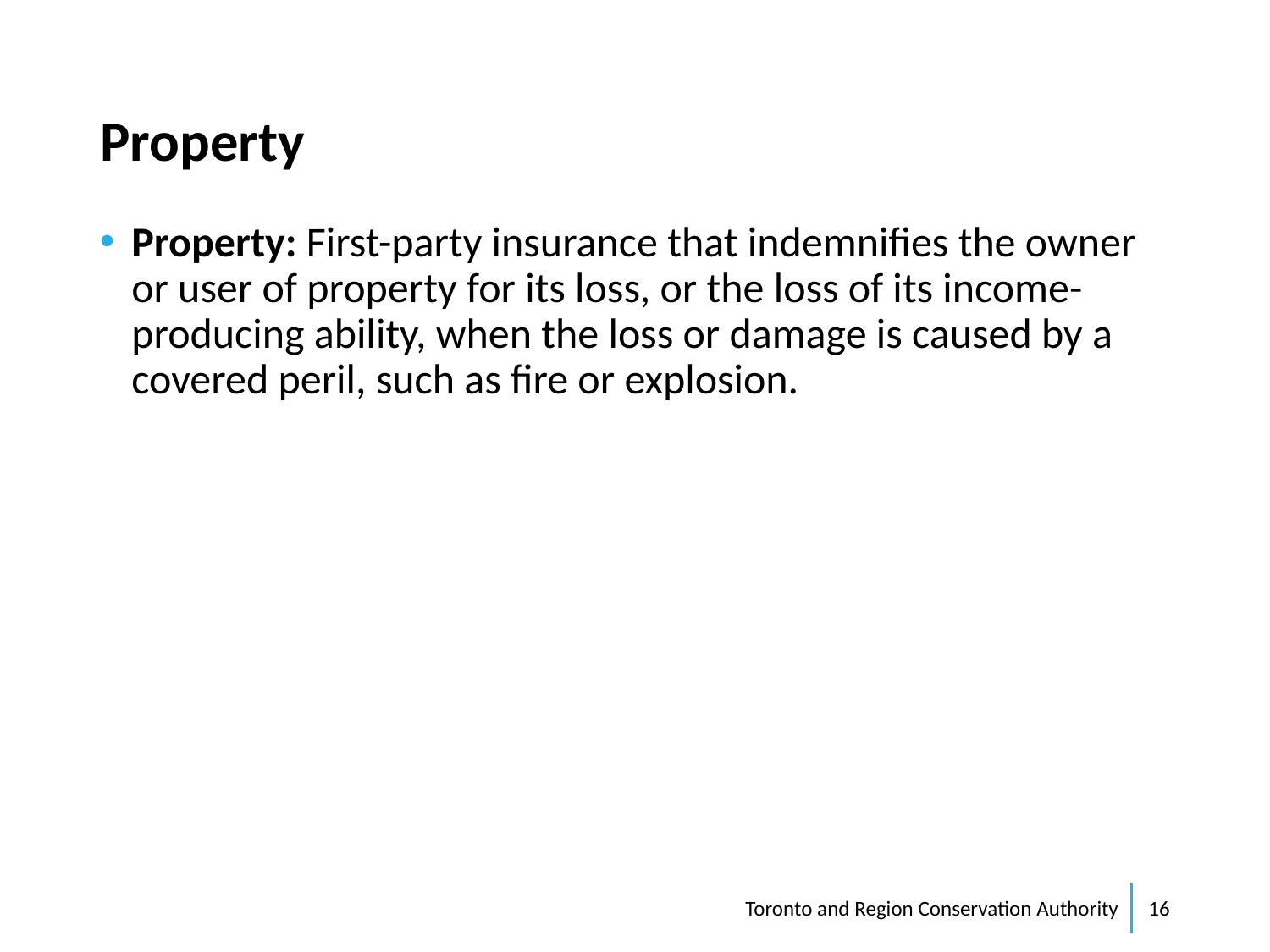

# Property
Property: First-party insurance that indemnifies the owner or user of property for its loss, or the loss of its income-producing ability, when the loss or damage is caused by a covered peril, such as fire or explosion.
Toronto and Region Conservation Authority
16